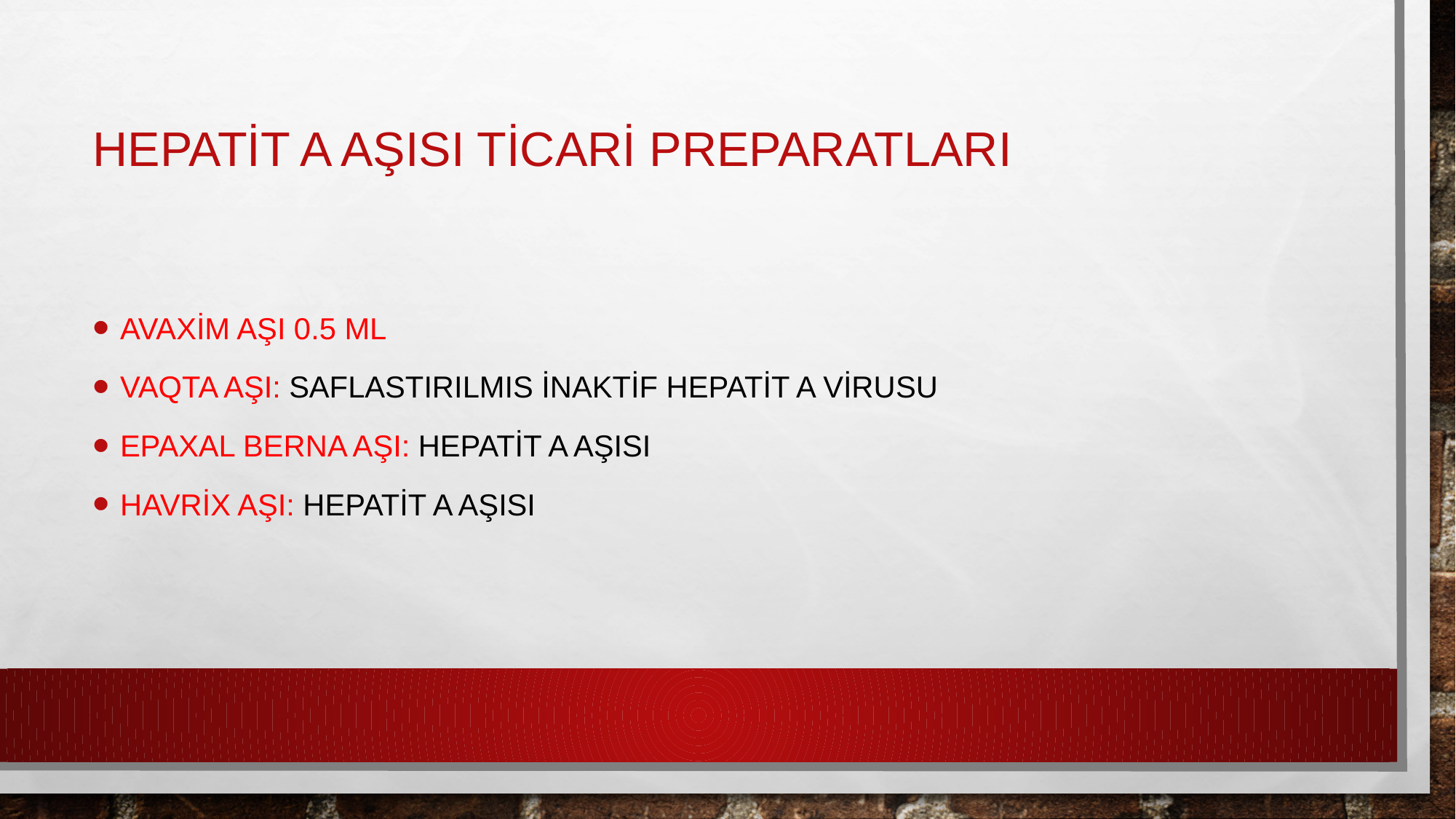

# HEPATİT A AŞISI TİCARİ PREPARATLARI
Avaxim Aşı 0.5 ml
Vaqta Aşı: Saflastırılmıs İnaktİf Hepatit A Virusu
Epaxal Berna Aşı: Hepatit A Aşısı
Havrix Aşı: Hepatit A Aşısı